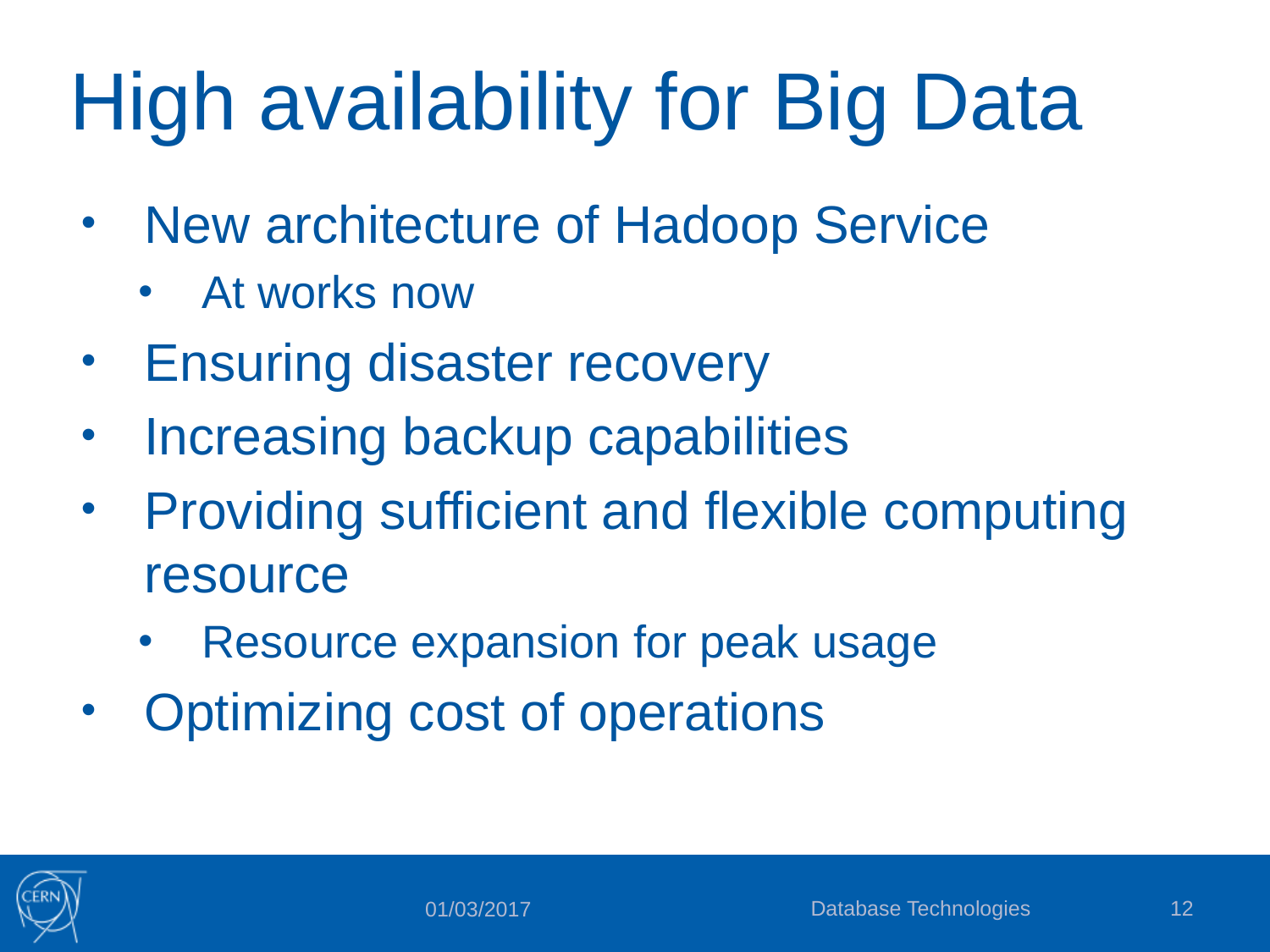

# High availability for Big Data
New architecture of Hadoop Service
At works now
Ensuring disaster recovery
Increasing backup capabilities
Providing sufficient and flexible computing resource
Resource expansion for peak usage
Optimizing cost of operations
Database Technologies
12
01/03/2017